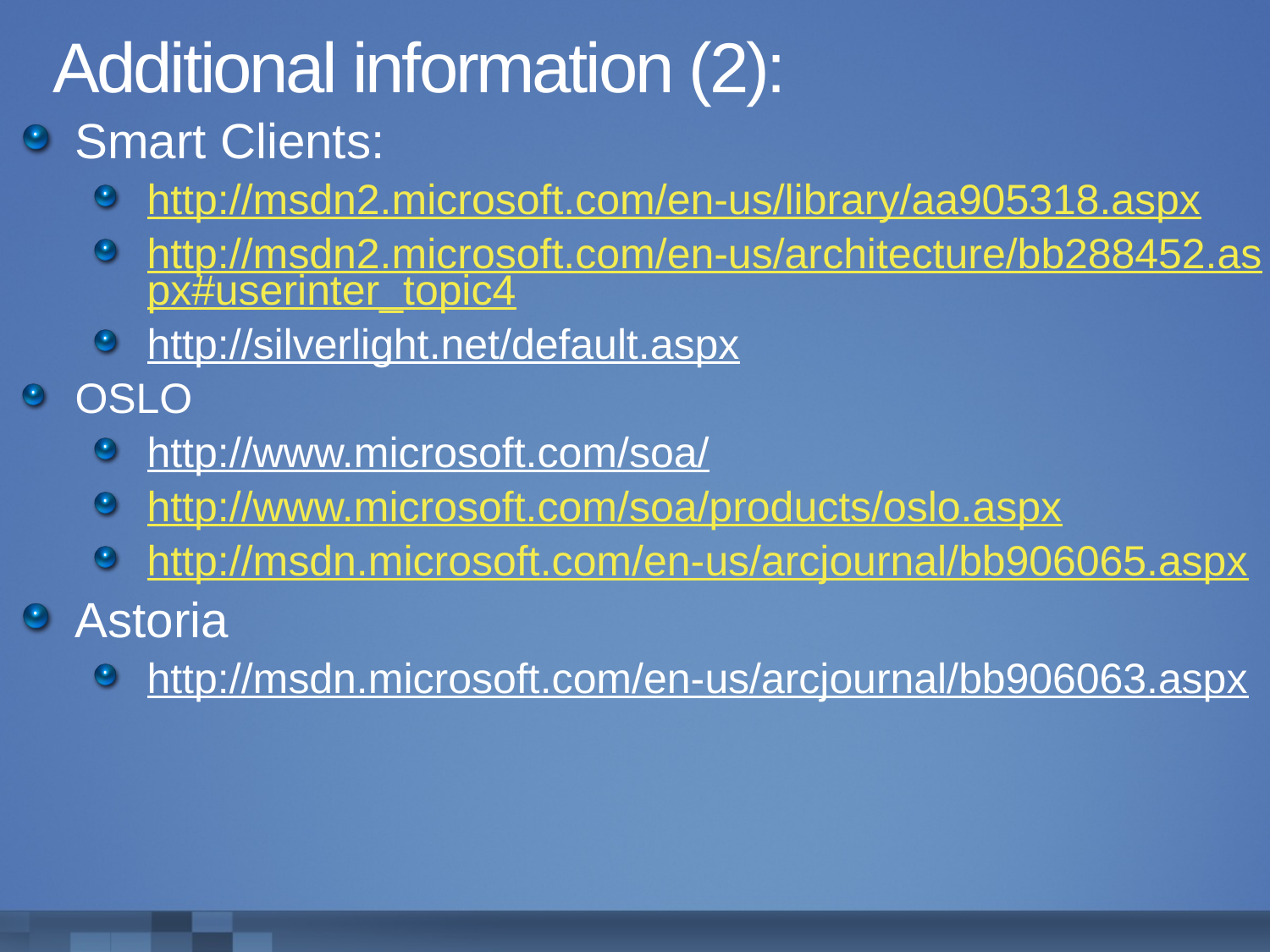

# Additional information (2):
Smart Clients:
http://msdn2.microsoft.com/en-us/library/aa905318.aspx
http://msdn2.microsoft.com/en-us/architecture/bb288452.aspx#userinter_topic4
http://silverlight.net/default.aspx
OSLO
http://www.microsoft.com/soa/
http://www.microsoft.com/soa/products/oslo.aspx
http://msdn.microsoft.com/en-us/arcjournal/bb906065.aspx
Astoria
http://msdn.microsoft.com/en-us/arcjournal/bb906063.aspx